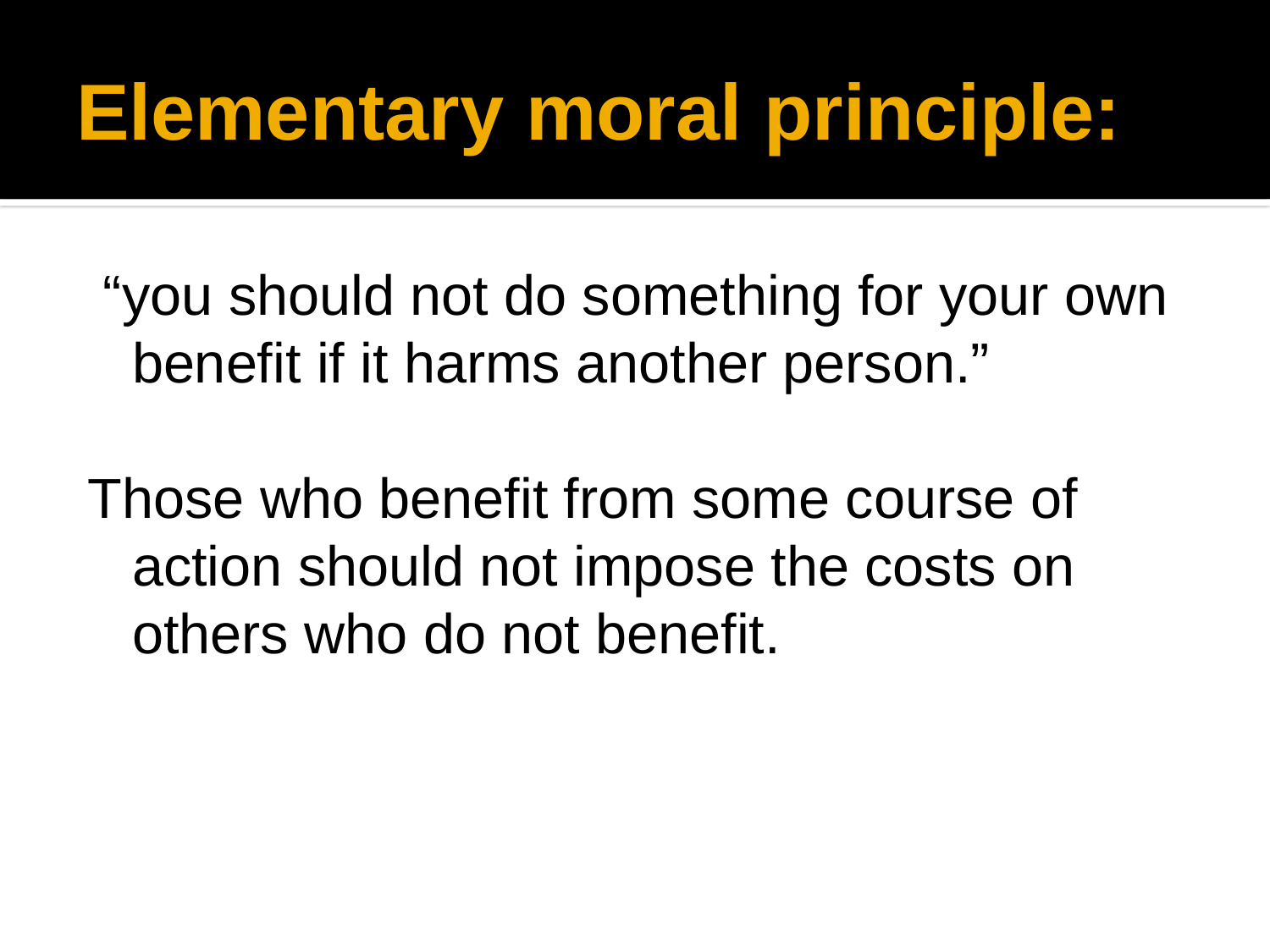

# Elementary moral principle:
 “you should not do something for your own benefit if it harms another person.”

Those who benefit from some course of action should not impose the costs on others who do not benefit.